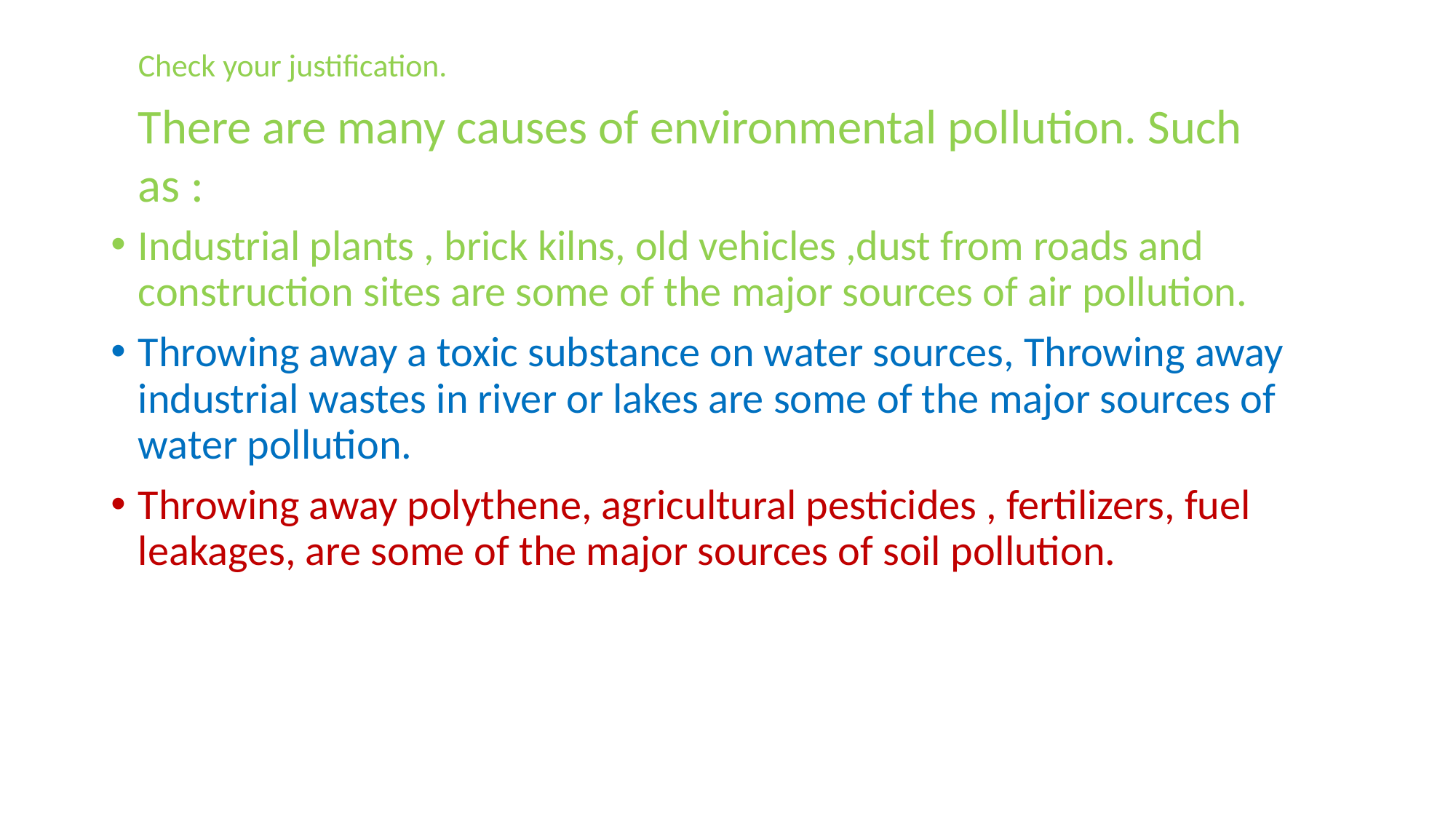

# Check your justification.
There are many causes of environmental pollution. Such as :
Industrial plants , brick kilns, old vehicles ,dust from roads and construction sites are some of the major sources of air pollution.
Throwing away a toxic substance on water sources, Throwing away industrial wastes in river or lakes are some of the major sources of water pollution.
Throwing away polythene, agricultural pesticides , fertilizers, fuel leakages, are some of the major sources of soil pollution.